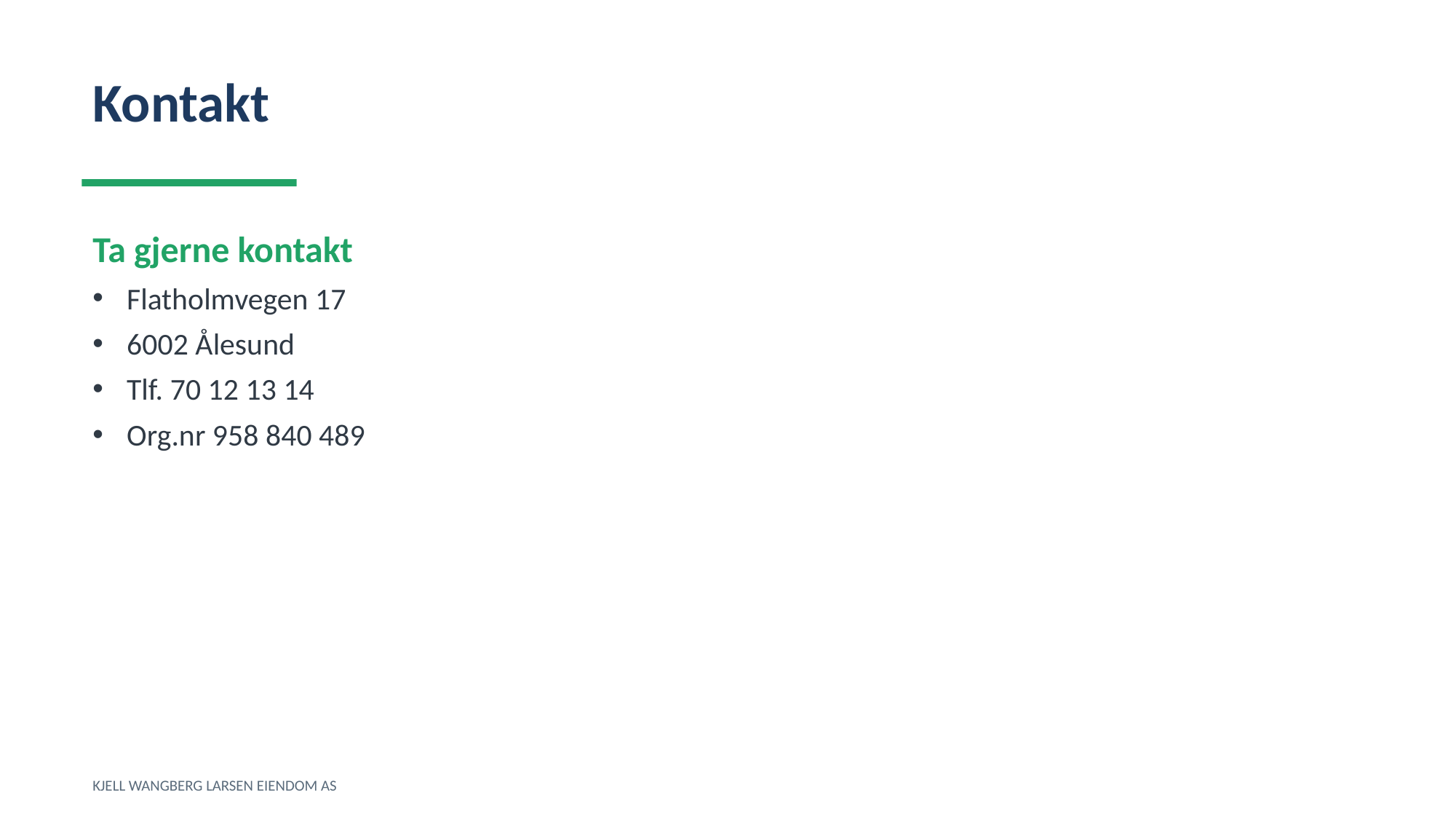

Kontakt

Ta gjerne kontakt
Flatholmvegen 17
6002 Ålesund
Tlf. 70 12 13 14
Org.nr 958 840 489
KJELL WANGBERG LARSEN EIENDOM AS